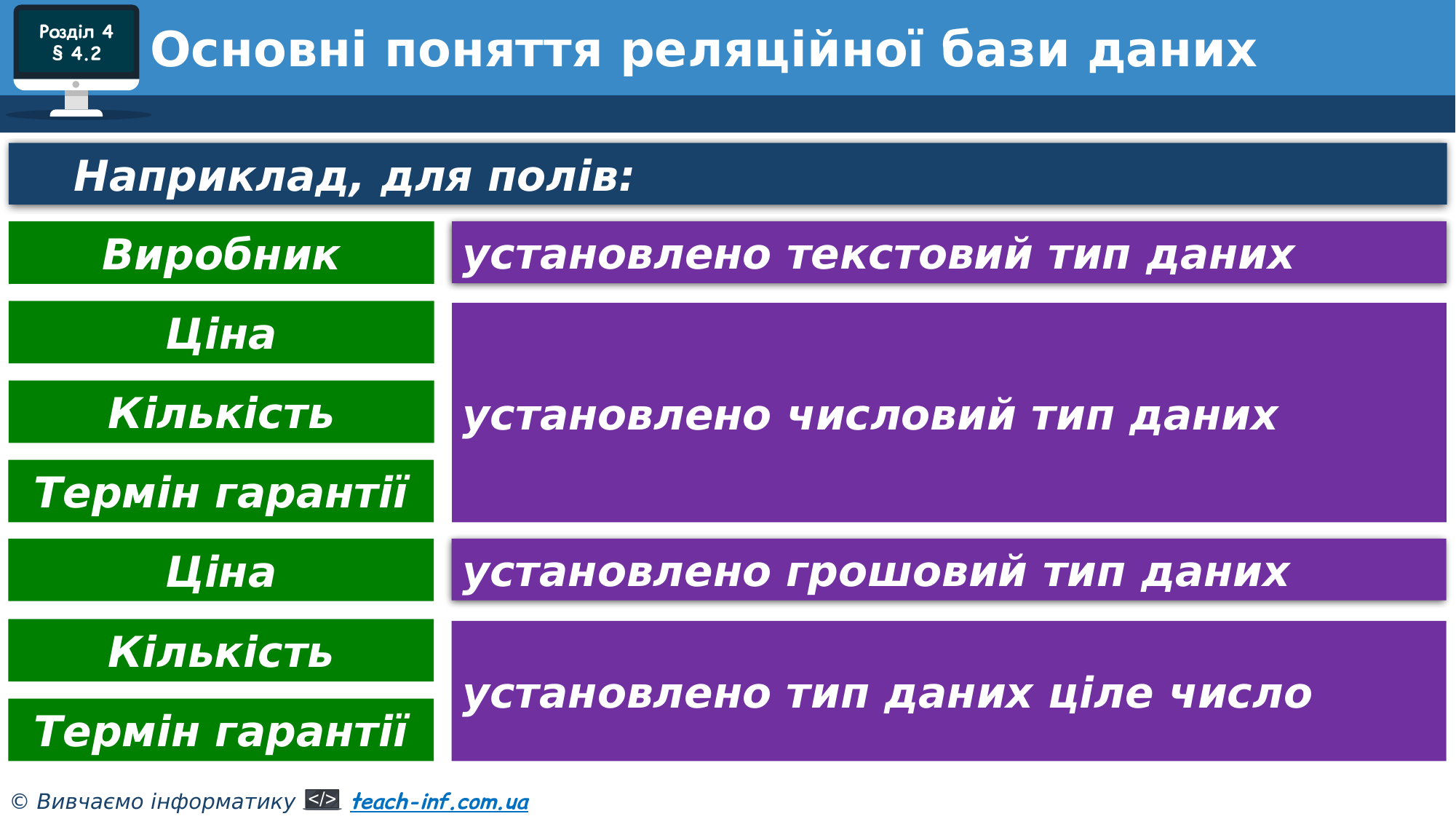

# Основні поняття реляційної бази даних
Наприклад, для полів:
Виробник
установлено текстовий тип даних
Ціна
установлено числовий тип даних
Кількість
Термін гарантії
Ціна
установлено грошовий тип даних
Кількість
установлено тип даних ціле число
Термін гарантії